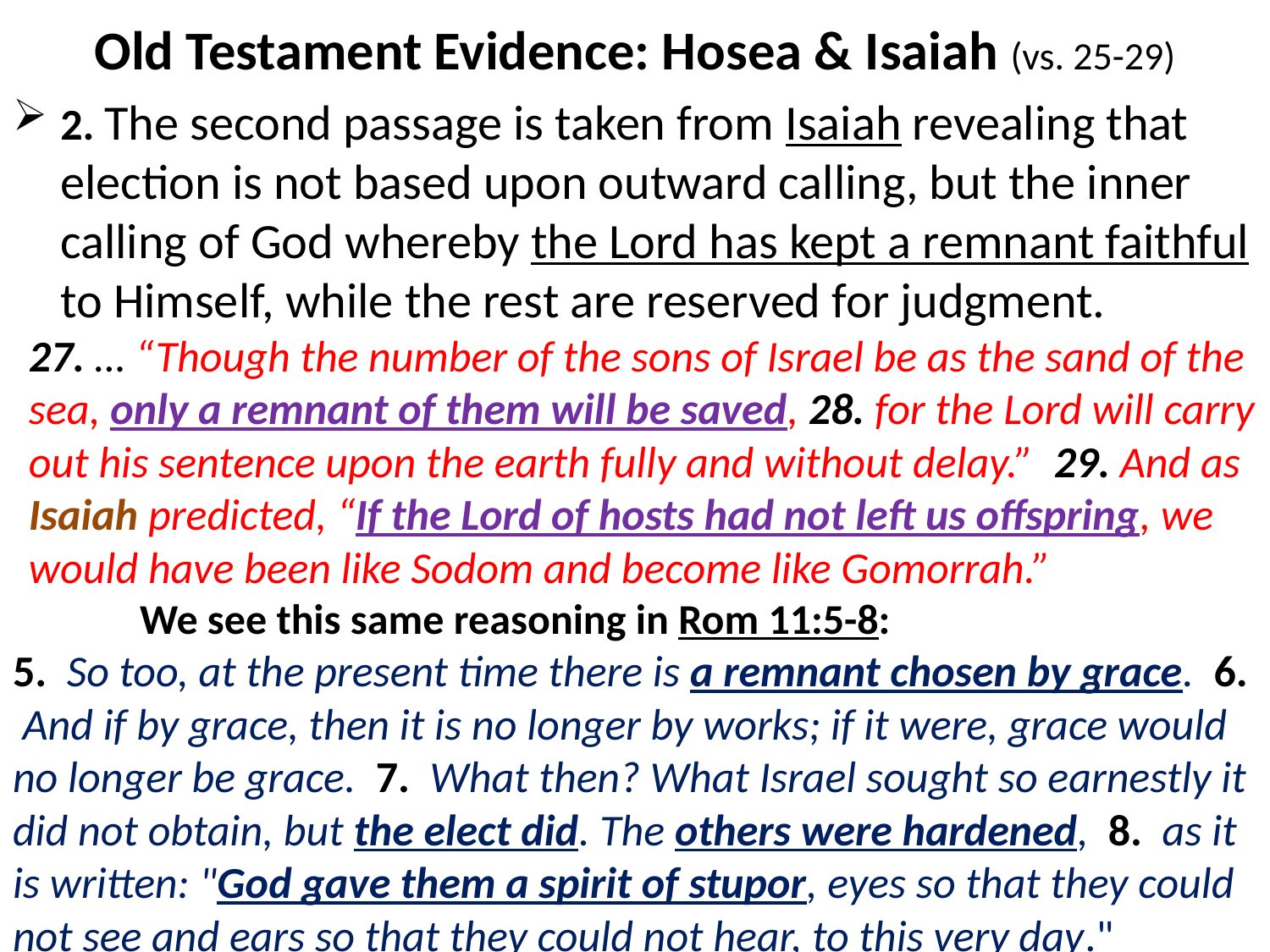

# Old Testament Evidence: Hosea & Isaiah (vs. 25-29)
2. The second passage is taken from Isaiah revealing that election is not based upon outward calling, but the inner calling of God whereby the Lord has kept a remnant faithful to Himself, while the rest are reserved for judgment.
27. … “Though the number of the sons of Israel be as the sand of the sea, only a remnant of them will be saved, 28. for the Lord will carry out his sentence upon the earth fully and without delay.”  29. And as Isaiah predicted, “If the Lord of hosts had not left us offspring, we would have been like Sodom and become like Gomorrah.”
	We see this same reasoning in Rom 11:5-8:
5.  So too, at the present time there is a remnant chosen by grace.  6.  And if by grace, then it is no longer by works; if it were, grace would no longer be grace.  7.  What then? What Israel sought so earnestly it did not obtain, but the elect did. The others were hardened,  8.  as it is written: "God gave them a spirit of stupor, eyes so that they could not see and ears so that they could not hear, to this very day."